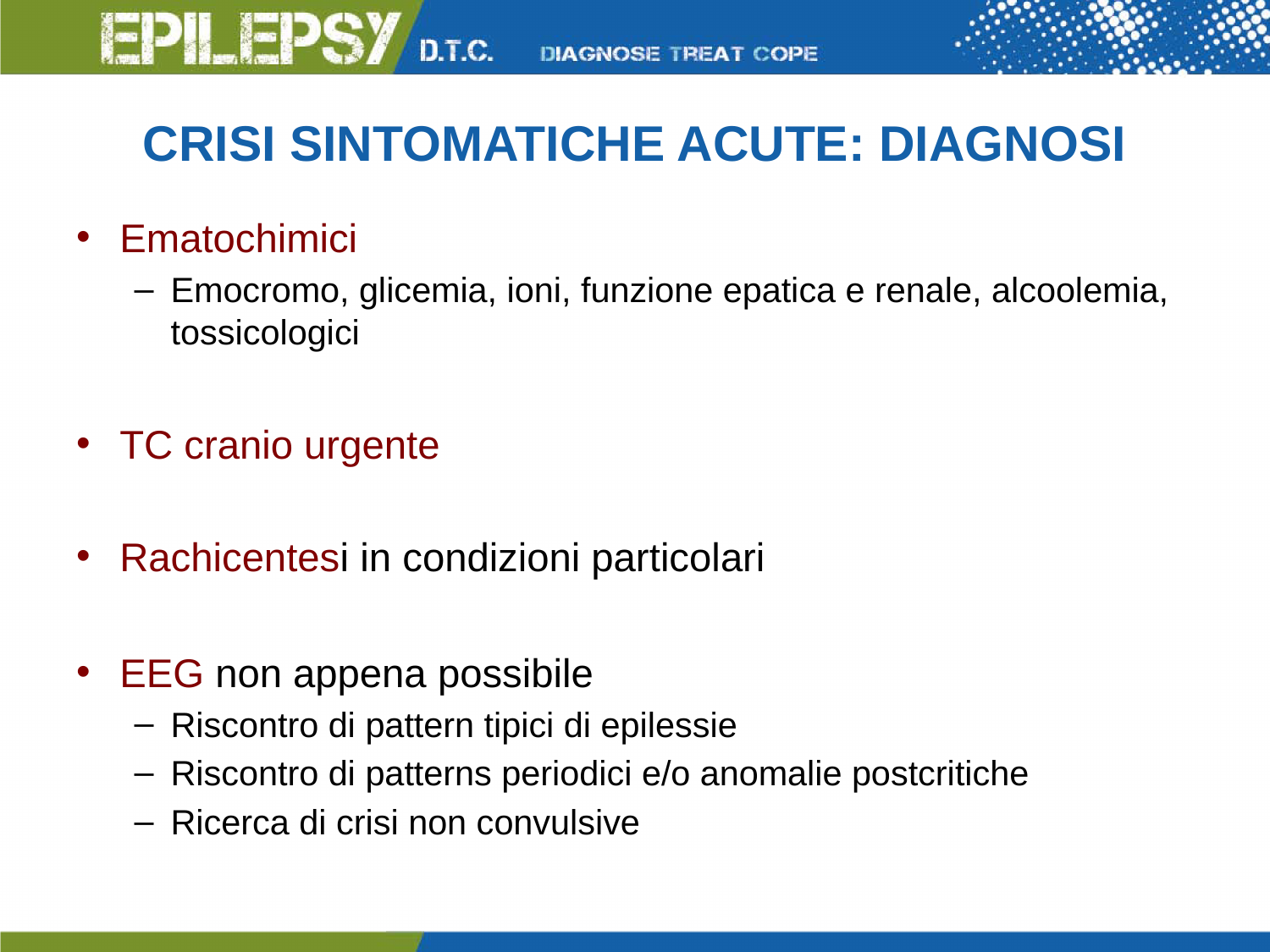

# CRISI SINTOMATICHE ACUTE: DIAGNOSI
Ematochimici
Emocromo, glicemia, ioni, funzione epatica e renale, alcoolemia, tossicologici

TC cranio urgente

Rachicentesi in condizioni particolari

EEG non appena possibile
Riscontro di pattern tipici di epilessie
Riscontro di patterns periodici e/o anomalie postcritiche
Ricerca di crisi non convulsive